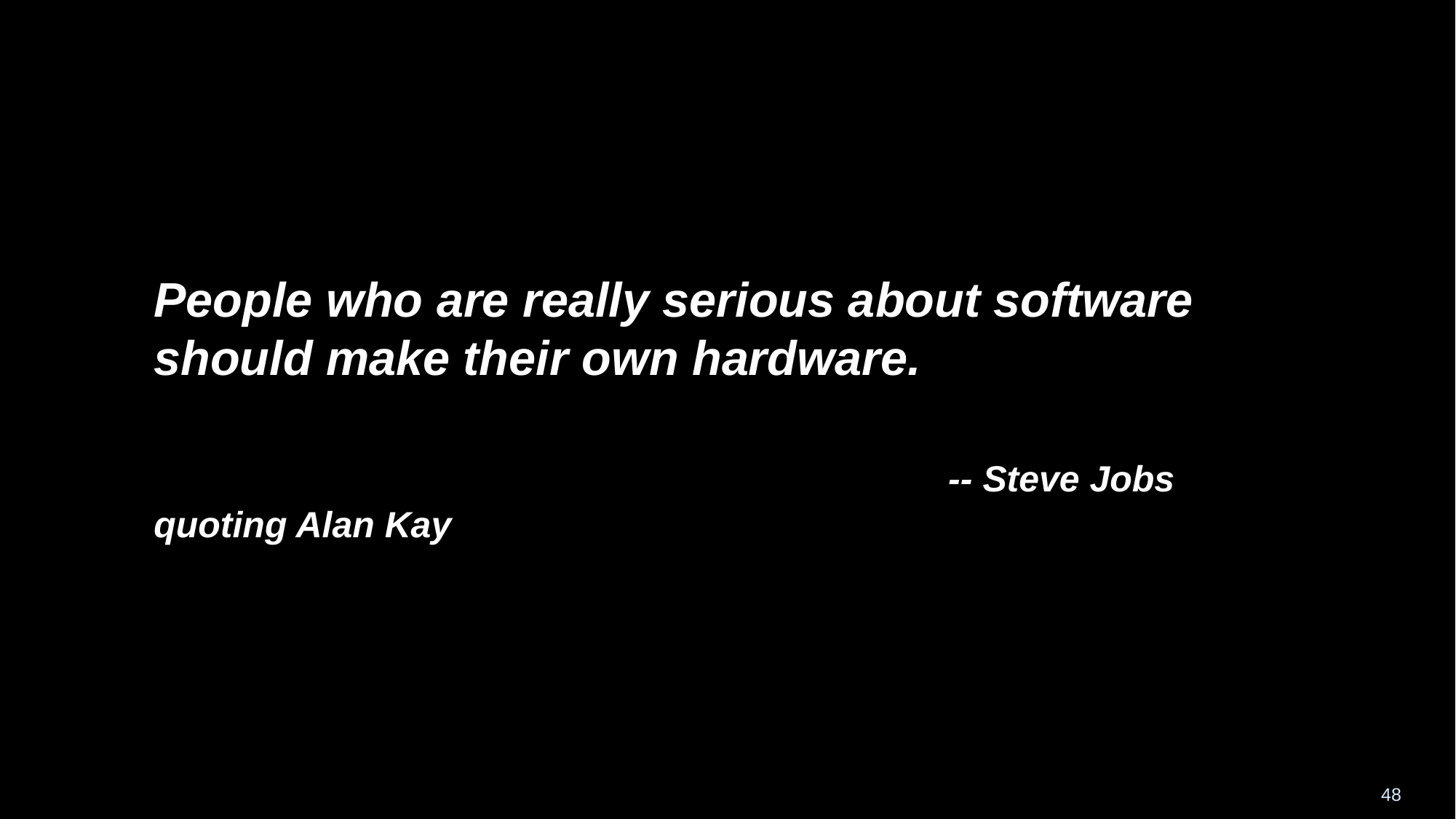

People who are really serious about software should make their own hardware.

                                                           -- Steve Jobs quoting Alan Kay
48